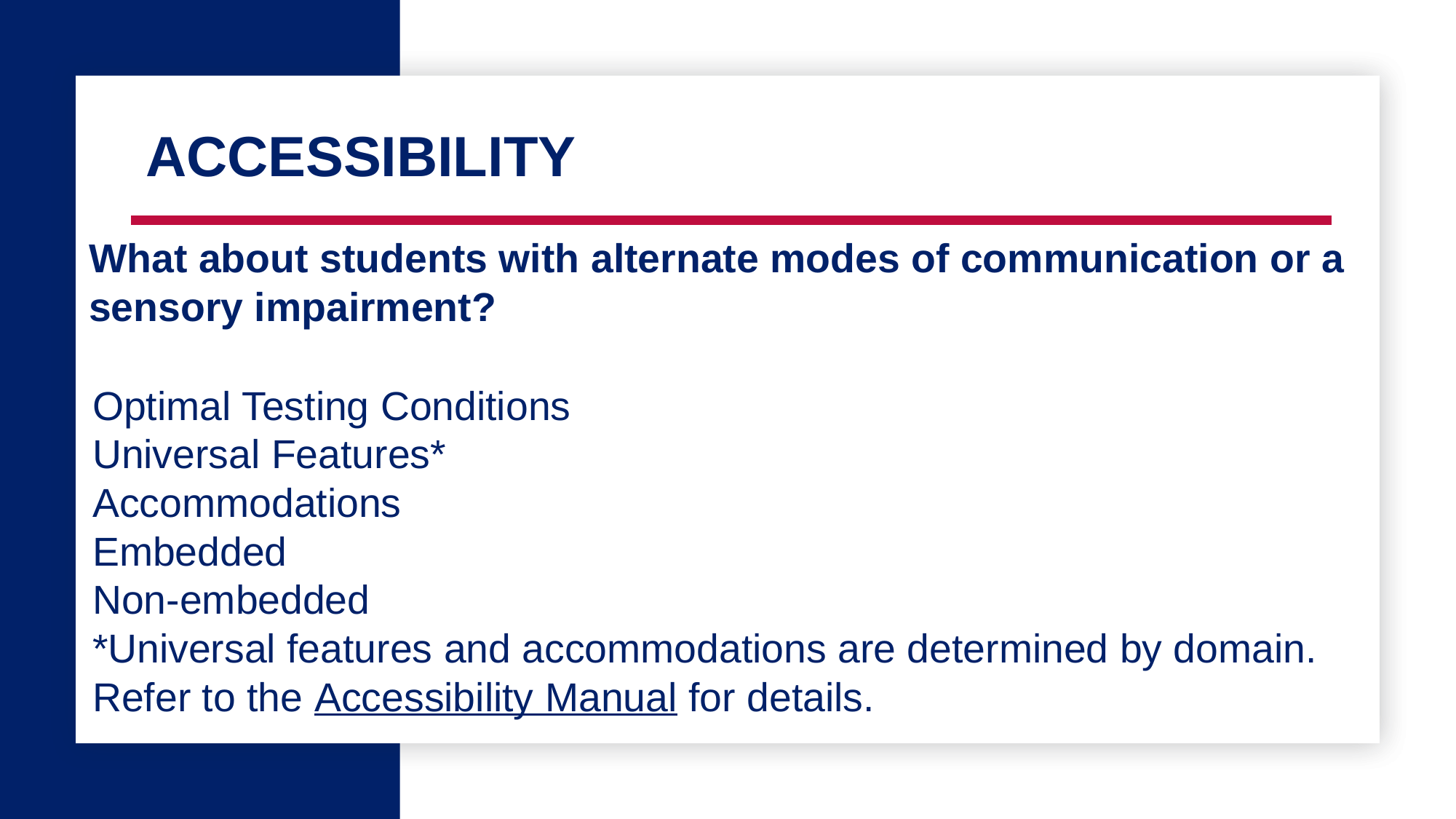

# Accessibility
What about students with alternate modes of communication or a sensory impairment?

Optimal Testing Conditions
Universal Features*
Accommodations
Embedded
Non-embedded
*Universal features and accommodations are determined by domain. Refer to the Accessibility Manual for details.